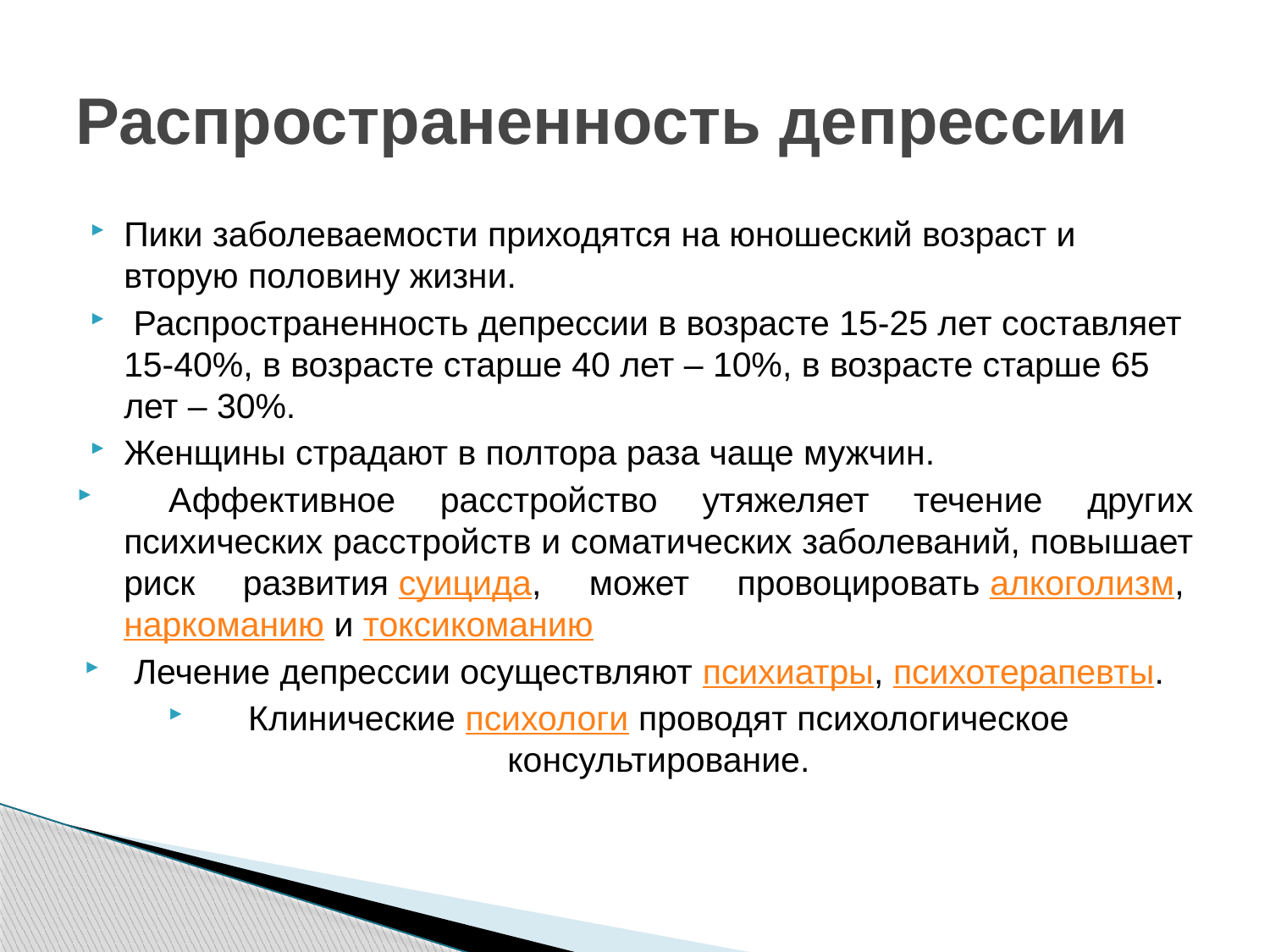

# Распространенность депрессии
Пики заболеваемости приходятся на юношеский возраст и вторую половину жизни.
 Распространенность депрессии в возрасте 15-25 лет составляет 15-40%, в возрасте старше 40 лет – 10%, в возрасте старше 65 лет – 30%.
Женщины страдают в полтора раза чаще мужчин.
 Аффективное расстройство утяжеляет течение других психических расстройств и соматических заболеваний, повышает риск развития суицида, может провоцировать алкоголизм, наркоманию и токсикоманию
Лечение депрессии осуществляют психиатры, психотерапевты.
Клинические психологи проводят психологическое консультирование.